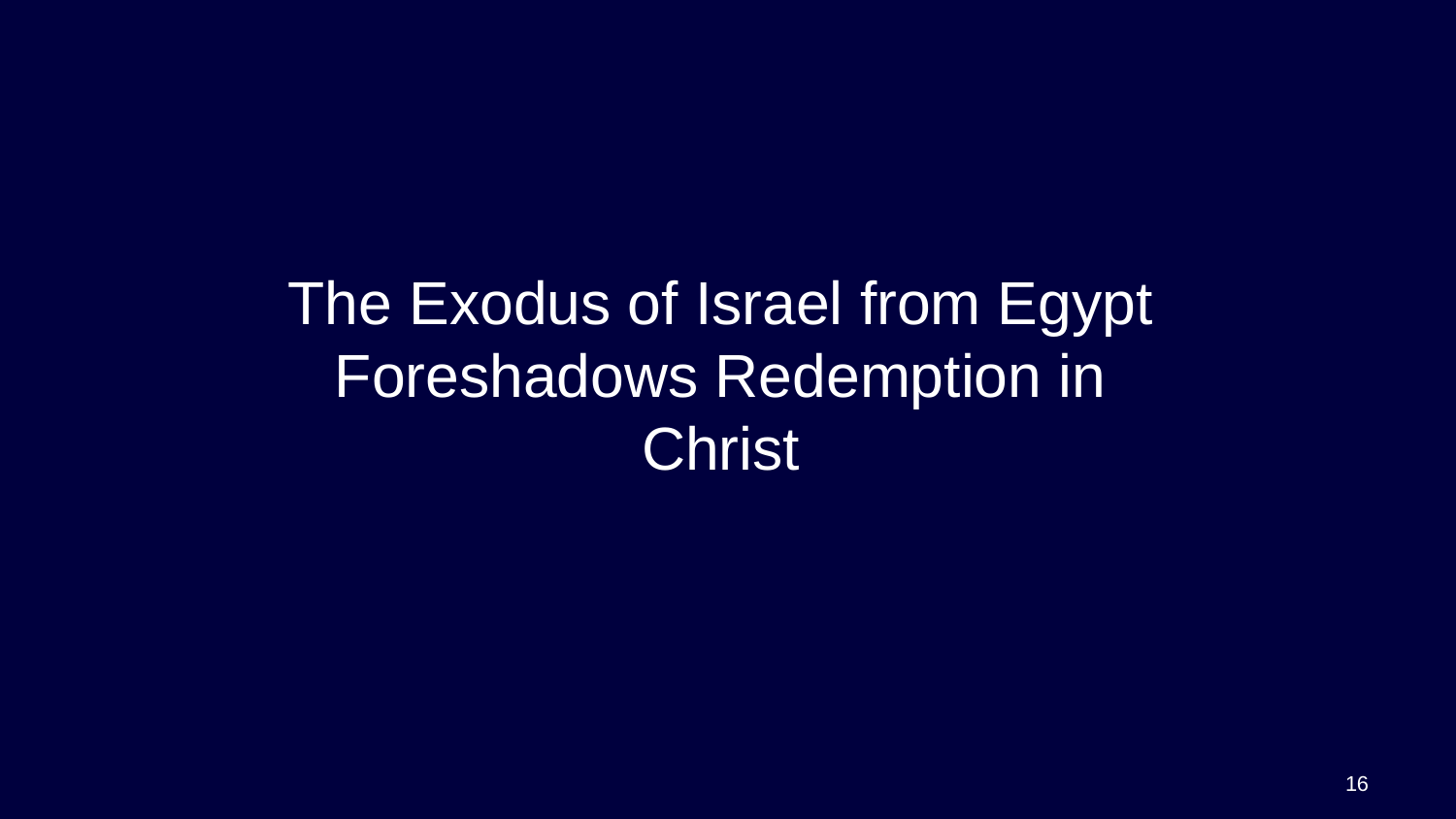

# The Exodus of Israel from Egypt Foreshadows Redemption in Christ
16